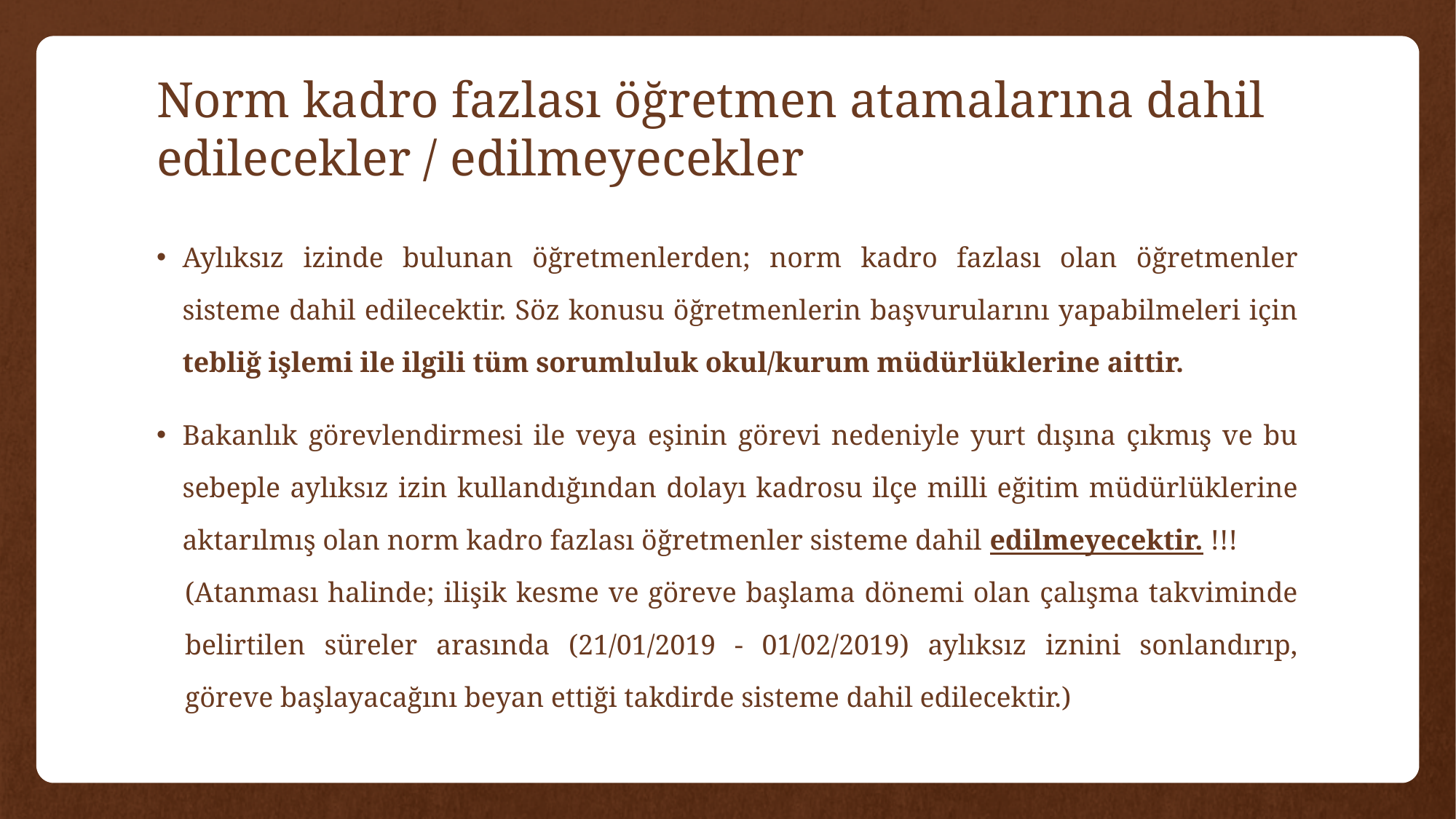

# Norm kadro fazlası öğretmen atamalarına dahil edilecekler / edilmeyecekler
Aylıksız izinde bulunan öğretmenlerden; norm kadro fazlası olan öğretmenler sisteme dahil edilecektir. Söz konusu öğretmenlerin başvurularını yapabilmeleri için tebliğ işlemi ile ilgili tüm sorumluluk okul/kurum müdürlüklerine aittir.
Bakanlık görevlendirmesi ile veya eşinin görevi nedeniyle yurt dışına çıkmış ve bu sebeple aylıksız izin kullandığından dolayı kadrosu ilçe milli eğitim müdürlüklerine aktarılmış olan norm kadro fazlası öğretmenler sisteme dahil edilmeyecektir. !!!
(Atanması halinde; ilişik kesme ve göreve başlama dönemi olan çalışma takviminde belirtilen süreler arasında (21/01/2019 - 01/02/2019) aylıksız iznini sonlandırıp, göreve başlayacağını beyan ettiği takdirde sisteme dahil edilecektir.)